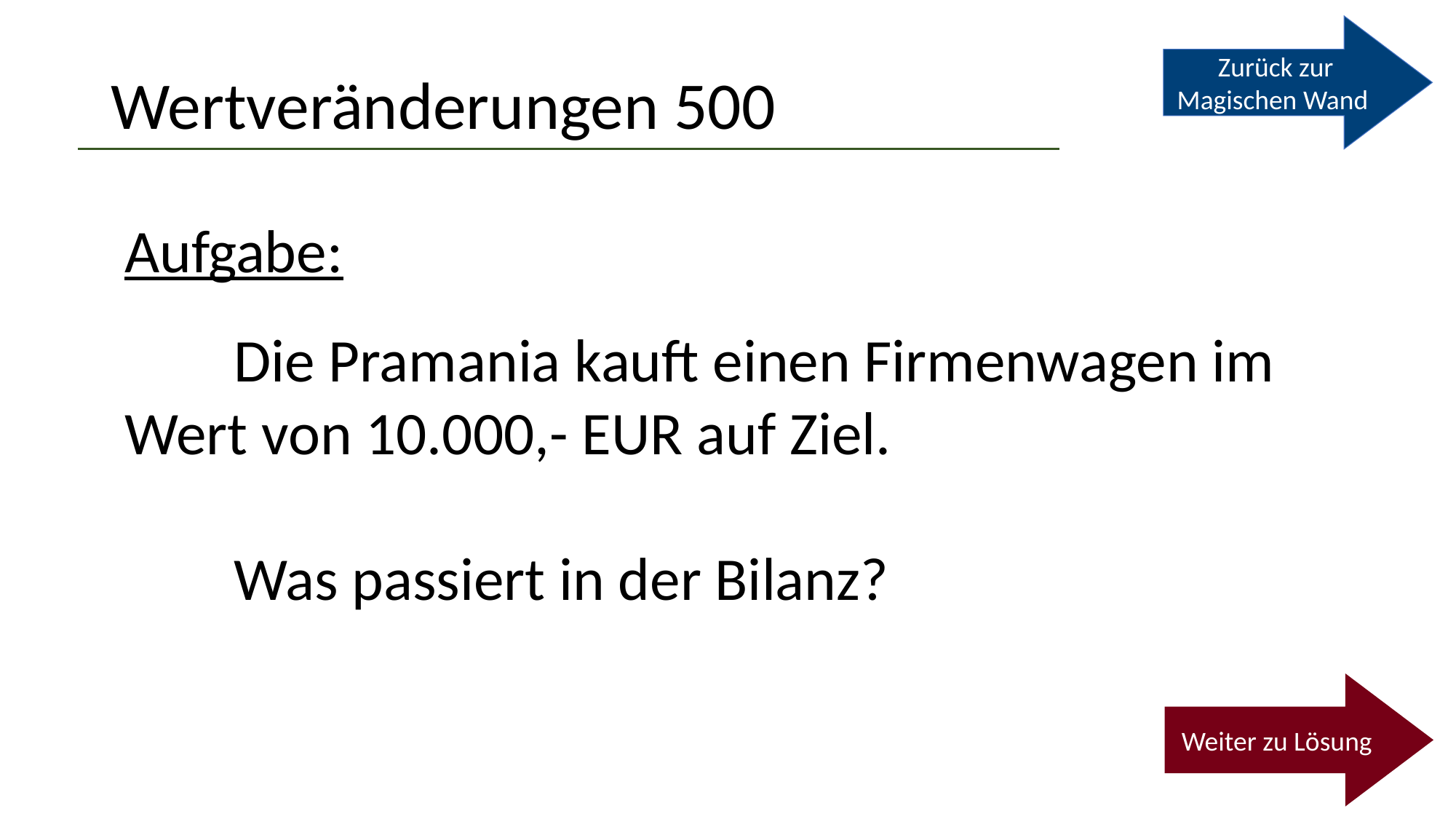

Zurück zur Magischen Wand
# Wertveränderungen 500
Aufgabe:

	Die Pramania kauft einen Firmenwagen im 	Wert von 10.000,- EUR auf Ziel.

	Was passiert in der Bilanz?
Weiter zu Lösung